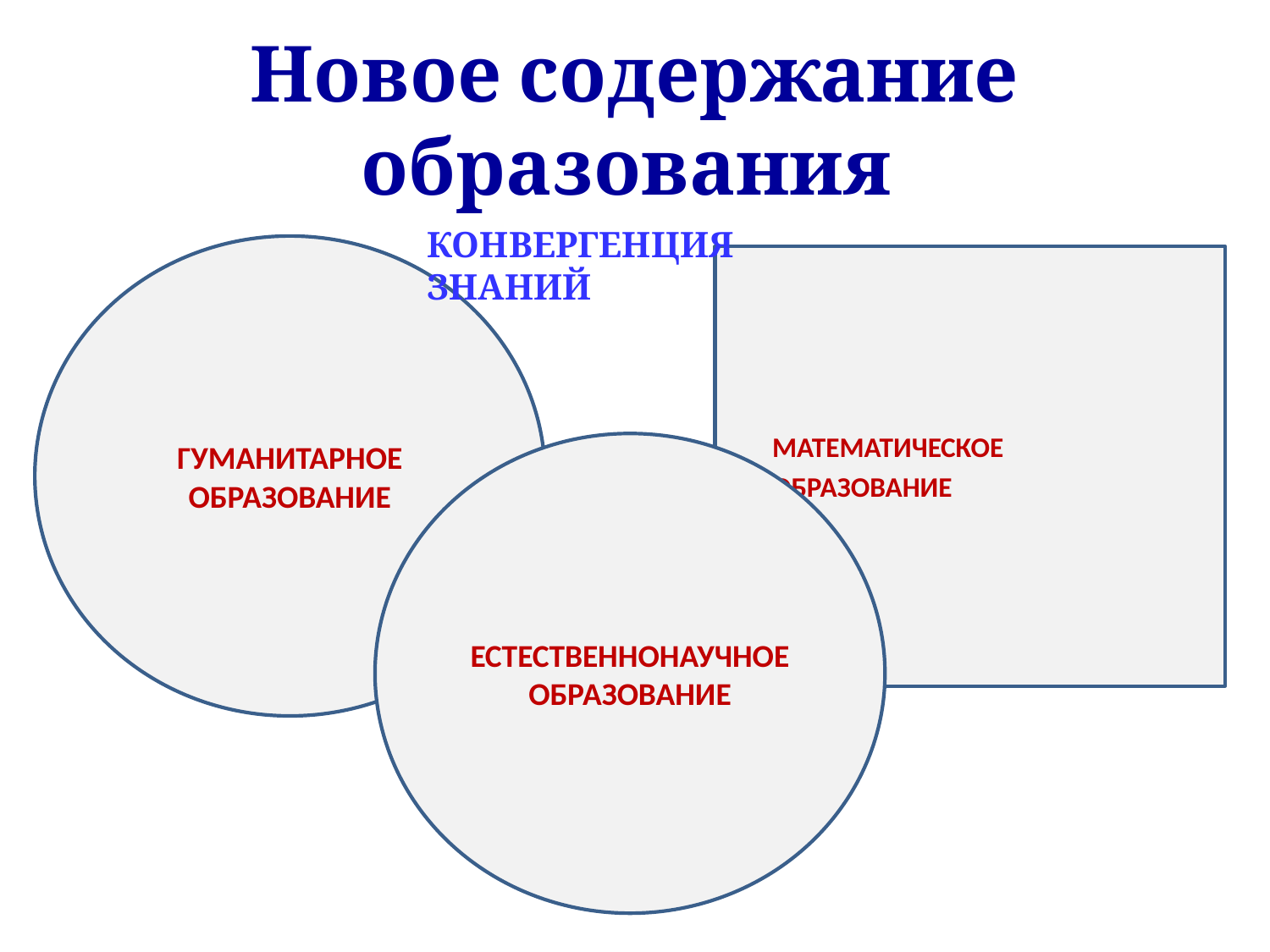

# Новое содержание образования
КОНВЕРГЕНЦИЯ ЗНАНИЙ
ГУМАНИТАРНОЕ ОБРАЗОВАНИЕ
       МАТЕМАТИЧЕСКОЕ
       ОБРАЗОВАНИЕ
ЕСТЕСТВЕННОНАУЧНОЕ
ОБРАЗОВАНИЕ